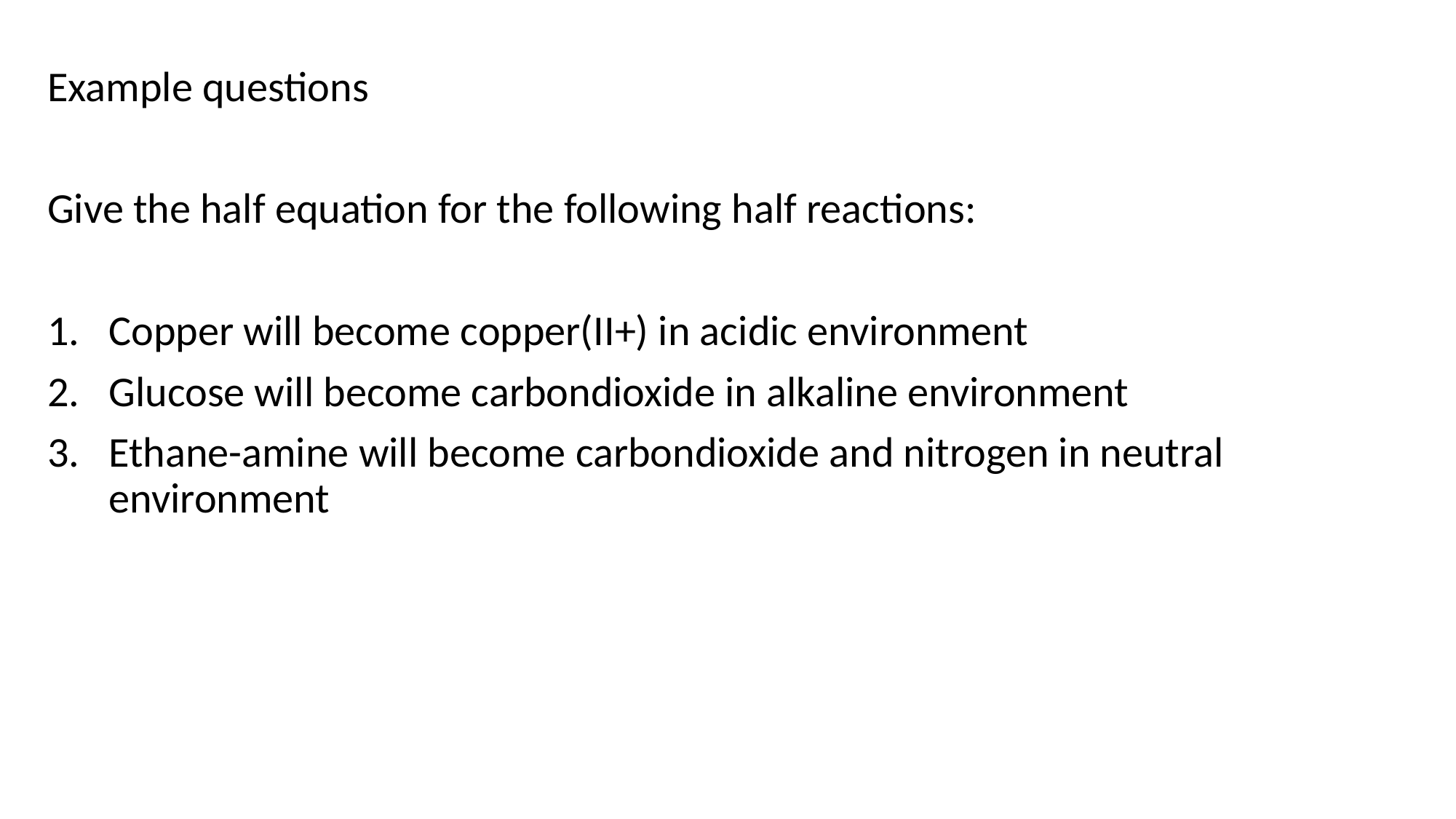

Example questions

Give the half equation for the following half reactions:

Copper will become copper(II+) in acidic environment
Glucose will become carbondioxide in alkaline environment
Ethane-amine will become carbondioxide and nitrogen in neutral environment